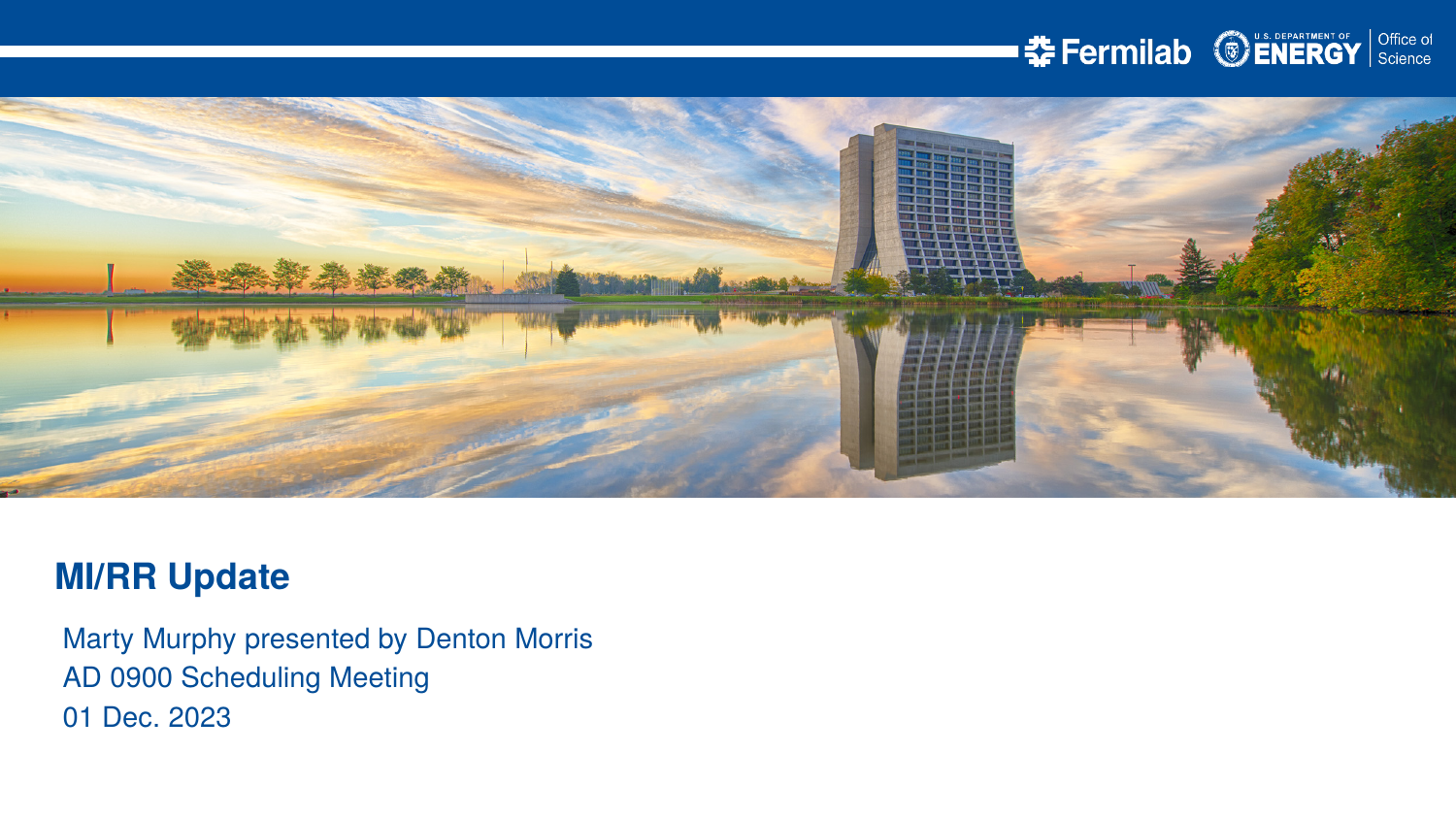

MI/RR Update
Marty Murphy presented by Denton Morris
AD 0900 Scheduling Meeting
01 Dec. 2023